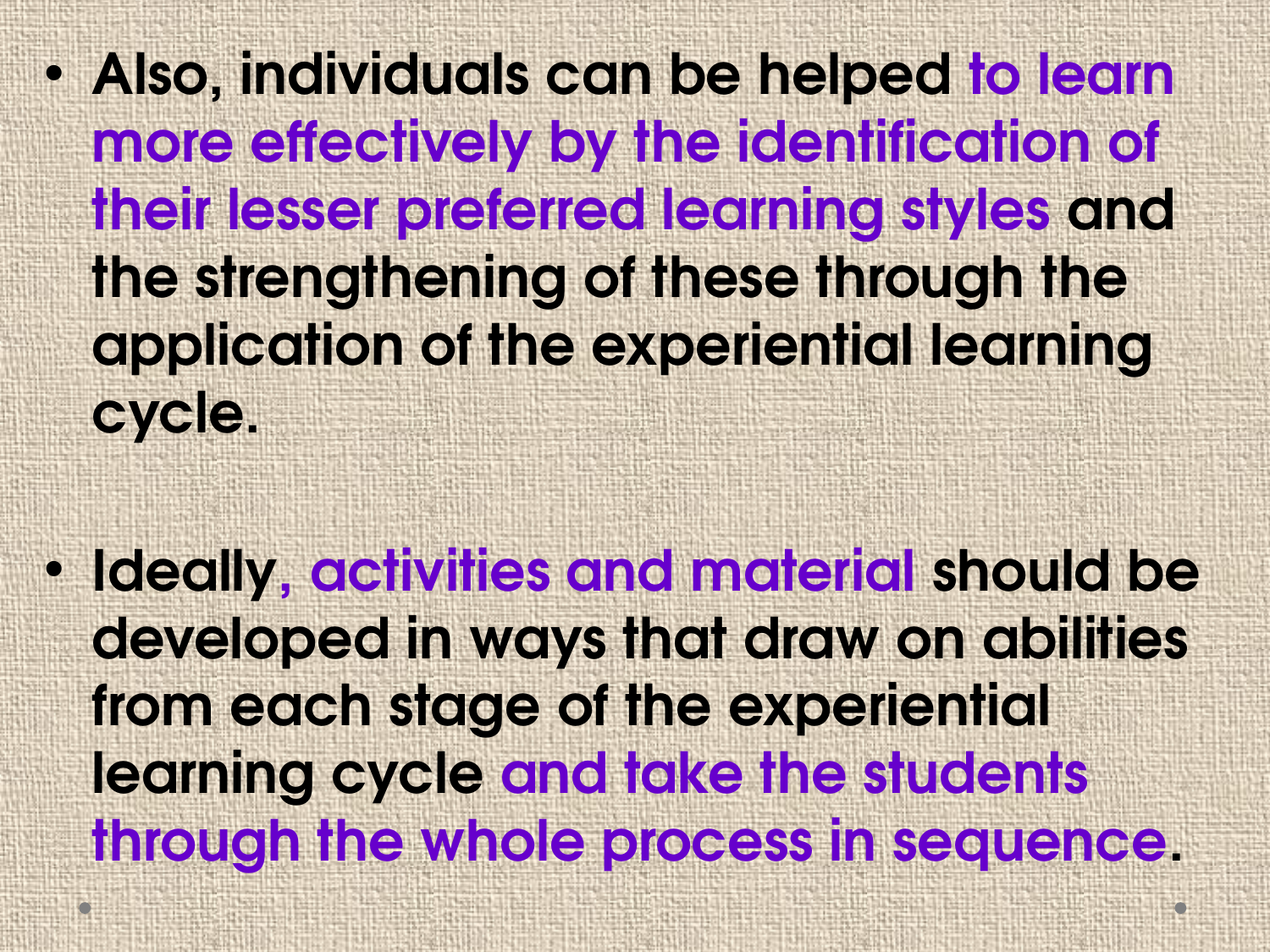

Also, individuals can be helped to learn more effectively by the identification of their lesser preferred learning styles and the strengthening of these through the application of the experiential learning cycle.

Ideally, activities and material should be developed in ways that draw on abilities from each stage of the experiential learning cycle and take the students through the whole process in sequence.